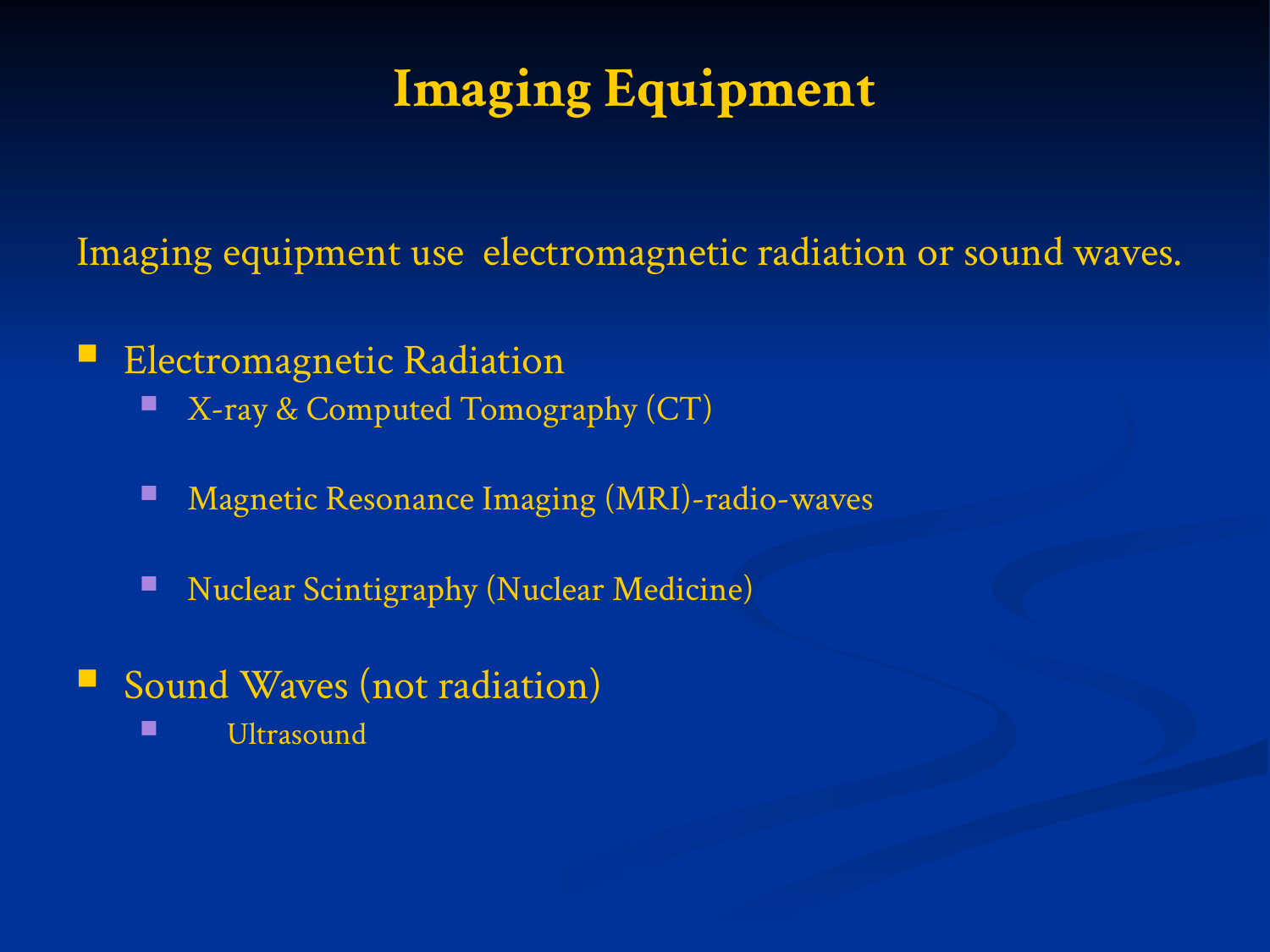

# Imaging Equipment
Imaging equipment use  electromagnetic radiation or sound waves.

Electromagnetic Radiation
 X-ray & Computed Tomography (CT)

 Magnetic Resonance Imaging (MRI)-radio-waves

 Nuclear Scintigraphy (Nuclear Medicine)

Sound Waves (not radiation)
      Ultrasound